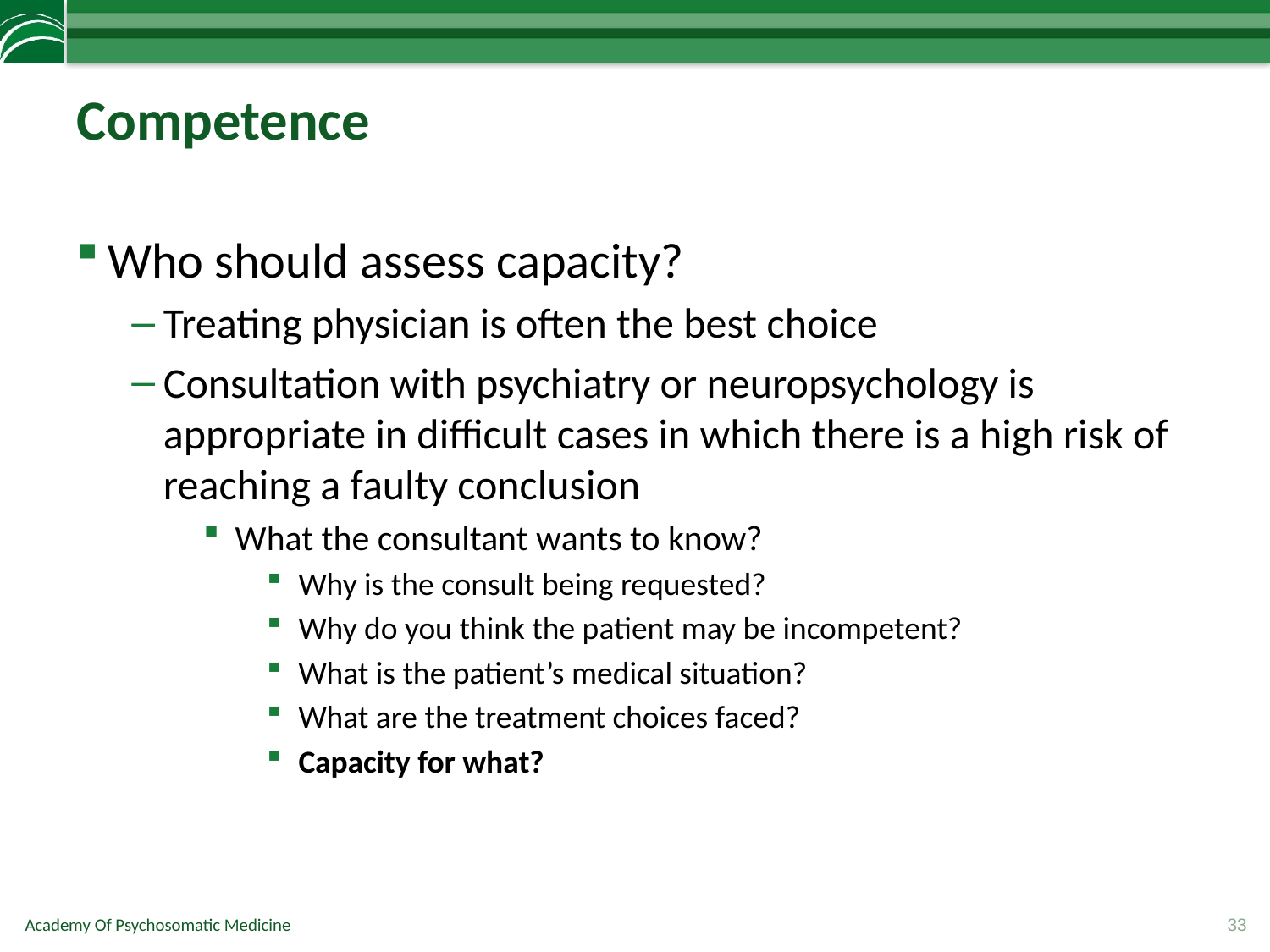

# Competence
Who should assess capacity?
Treating physician is often the best choice
Consultation with psychiatry or neuropsychology is appropriate in difficult cases in which there is a high risk of reaching a faulty conclusion
What the consultant wants to know?
Why is the consult being requested?
Why do you think the patient may be incompetent?
What is the patient’s medical situation?
What are the treatment choices faced?
Capacity for what?
33